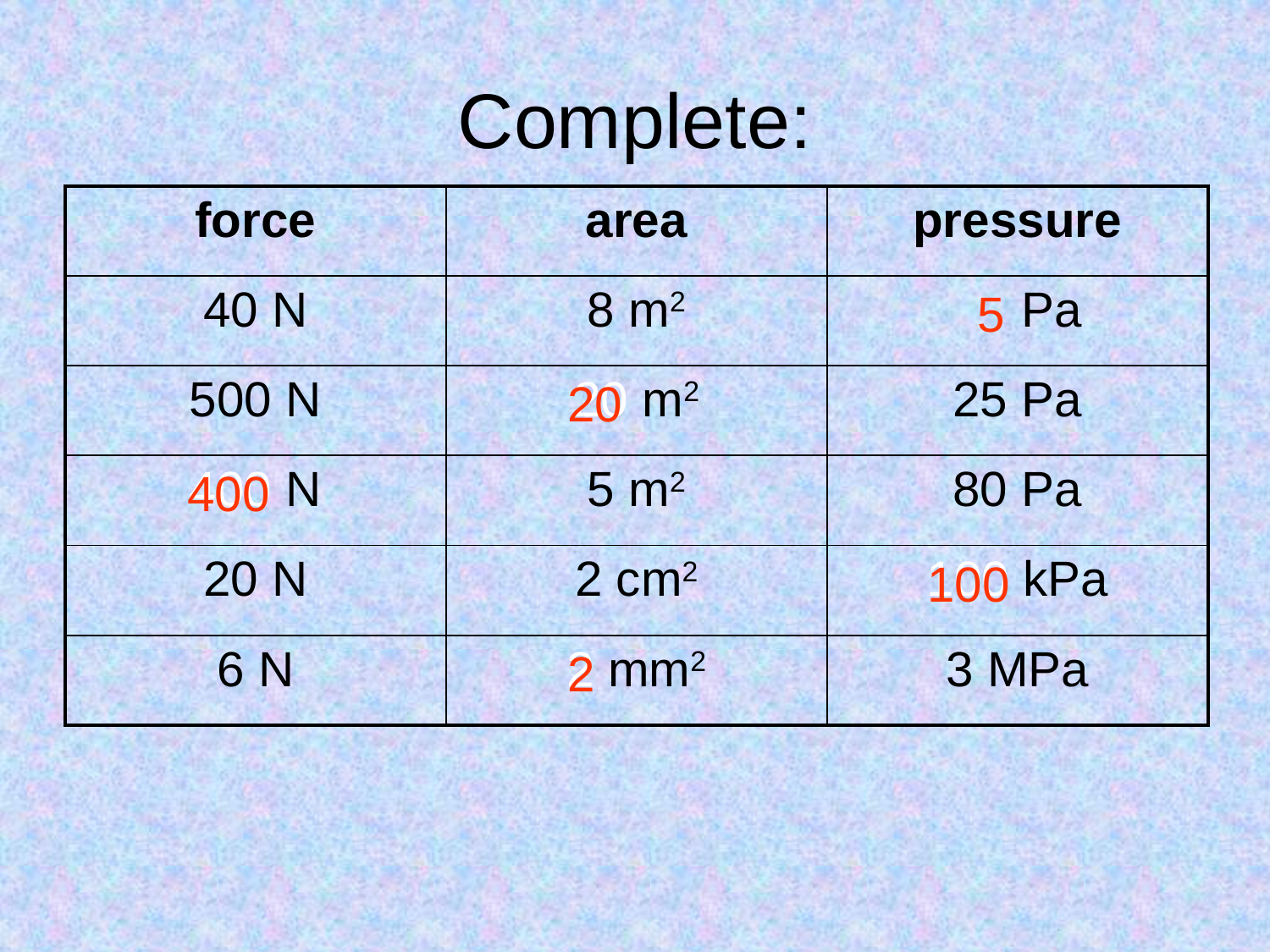

Complete:
| force | area | pressure |
| --- | --- | --- |
| 40 N | 8 m2 | Pa |
| 500 N | 20 m2 | 25 Pa |
| 400 N | 5 m2 | 80 Pa |
| 20 N | 2 cm2 | 100 kPa |
| 6 N | 2 mm2 | 3 MPa |
5
20
400
100
2